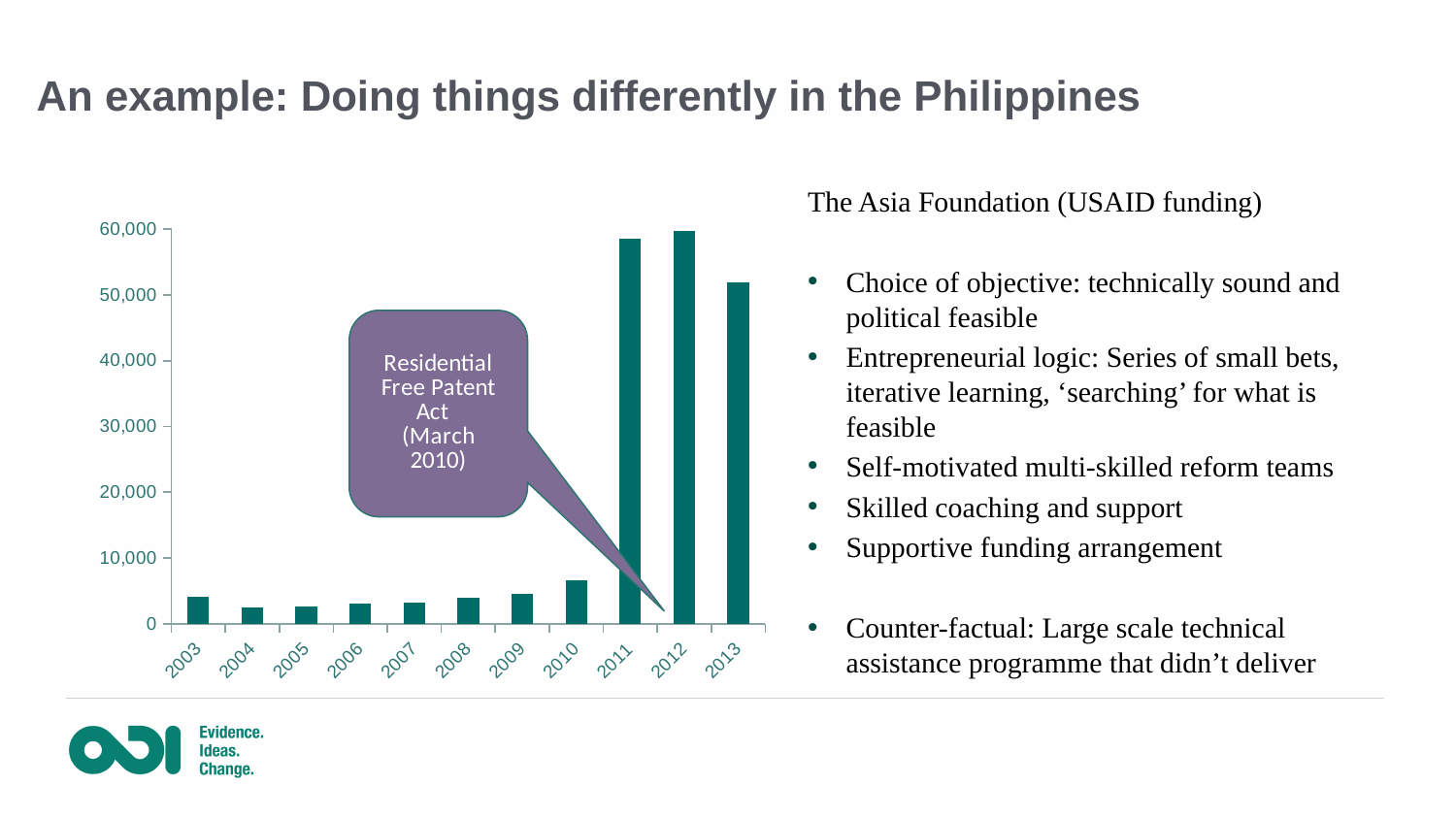

An example: Doing things differently in the Philippines

### Chart

| Category | No. of Titles Issued Per Year |
|---|---|
| 2003 | 4057.0 |
| 2004 | 2448.0 |
| 2005 | 2571.0 |
| 2006 | 3125.0 |
| 2007 | 3282.0 |
| 2008 | 3977.0 |
| 2009 | 4609.0 |
| 2010 | 6647.0 |
| 2011 | 58486.0 |
| 2012 | 59717.0 |
| 2013 | 51850.0 |
The Asia Foundation (USAID funding)

Choice of objective: technically sound and political feasible
Entrepreneurial logic: Series of small bets, iterative learning, ‘searching’ for what is feasible
Self-motivated multi-skilled reform teams
Skilled coaching and support
Supportive funding arrangement

Counter-factual: Large scale technical assistance programme that didn’t deliver